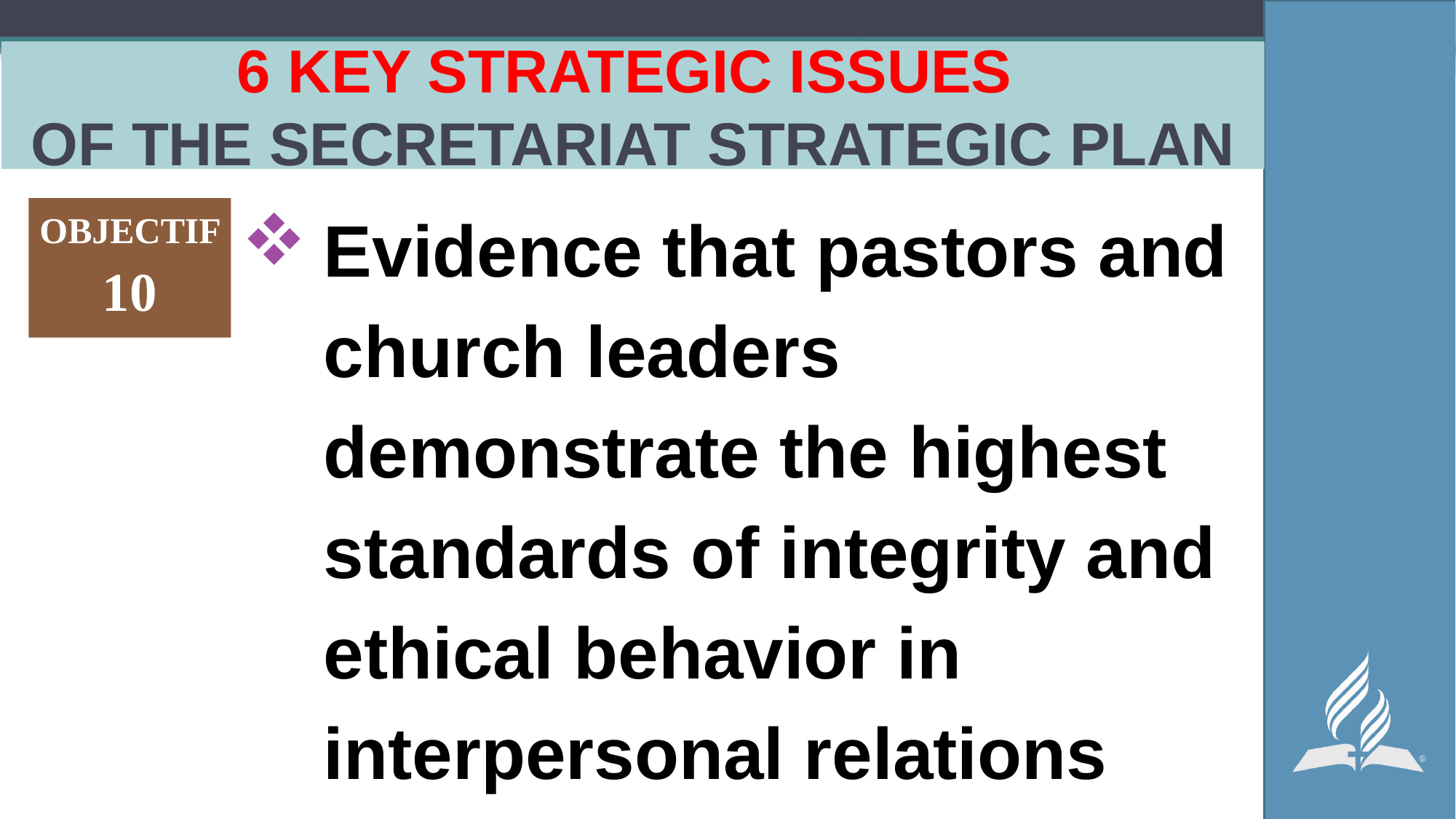

# 6 KEY STRATEGIC ISSUES OF THE SECRETARIAT STRATEGIC PLAN
Evidence that pastors and church leaders demonstrate the highest standards of integrity and ethical behavior in interpersonal relations and finances

OBJECTIF
10